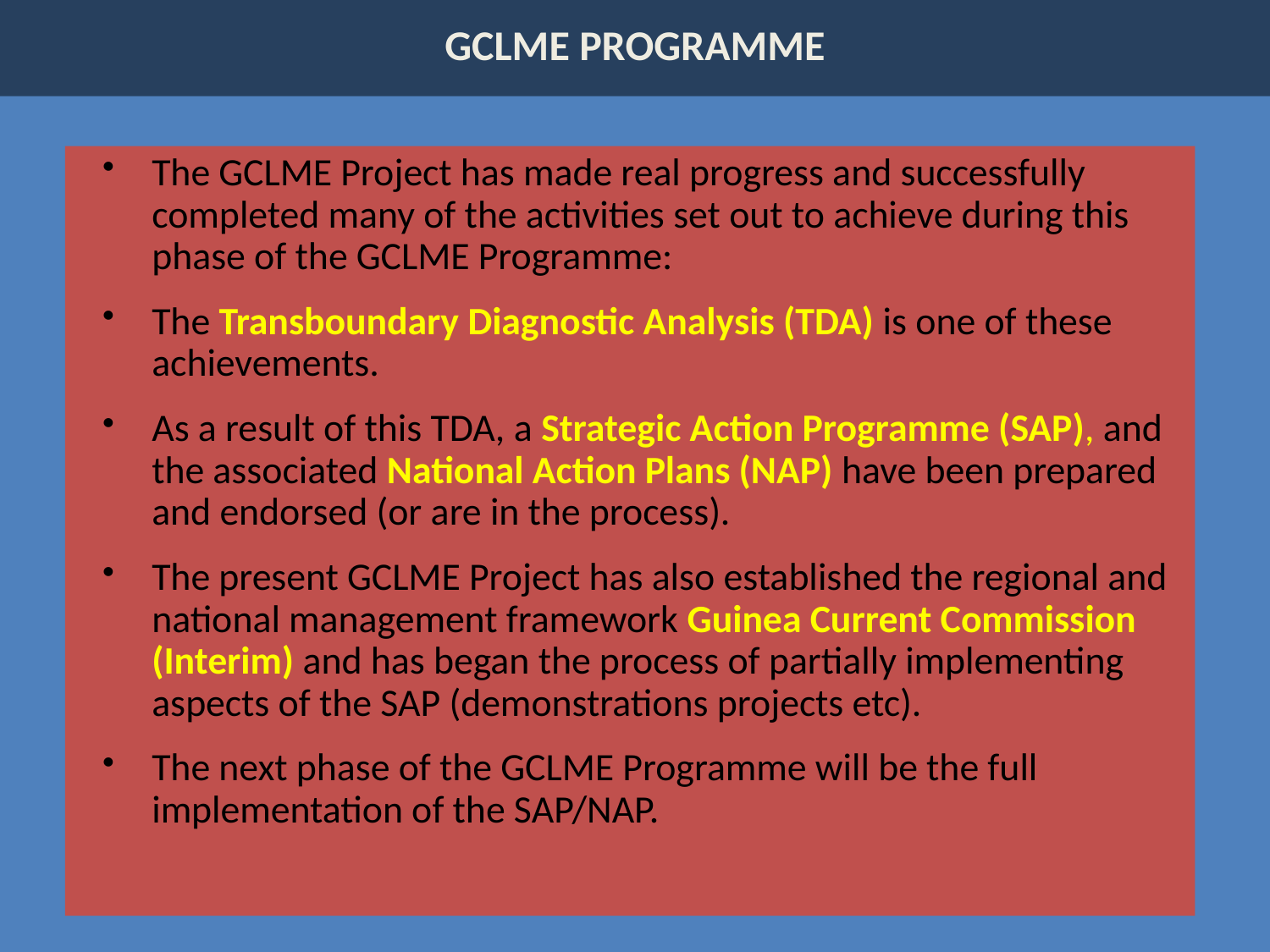

# GCLME PROGRAMME
The GCLME Project has made real progress and successfully completed many of the activities set out to achieve during this phase of the GCLME Programme:
The Transboundary Diagnostic Analysis (TDA) is one of these achievements.
As a result of this TDA, a Strategic Action Programme (SAP), and the associated National Action Plans (NAP) have been prepared and endorsed (or are in the process).
The present GCLME Project has also established the regional and national management framework Guinea Current Commission (Interim) and has began the process of partially implementing aspects of the SAP (demonstrations projects etc).
The next phase of the GCLME Programme will be the full implementation of the SAP/NAP.